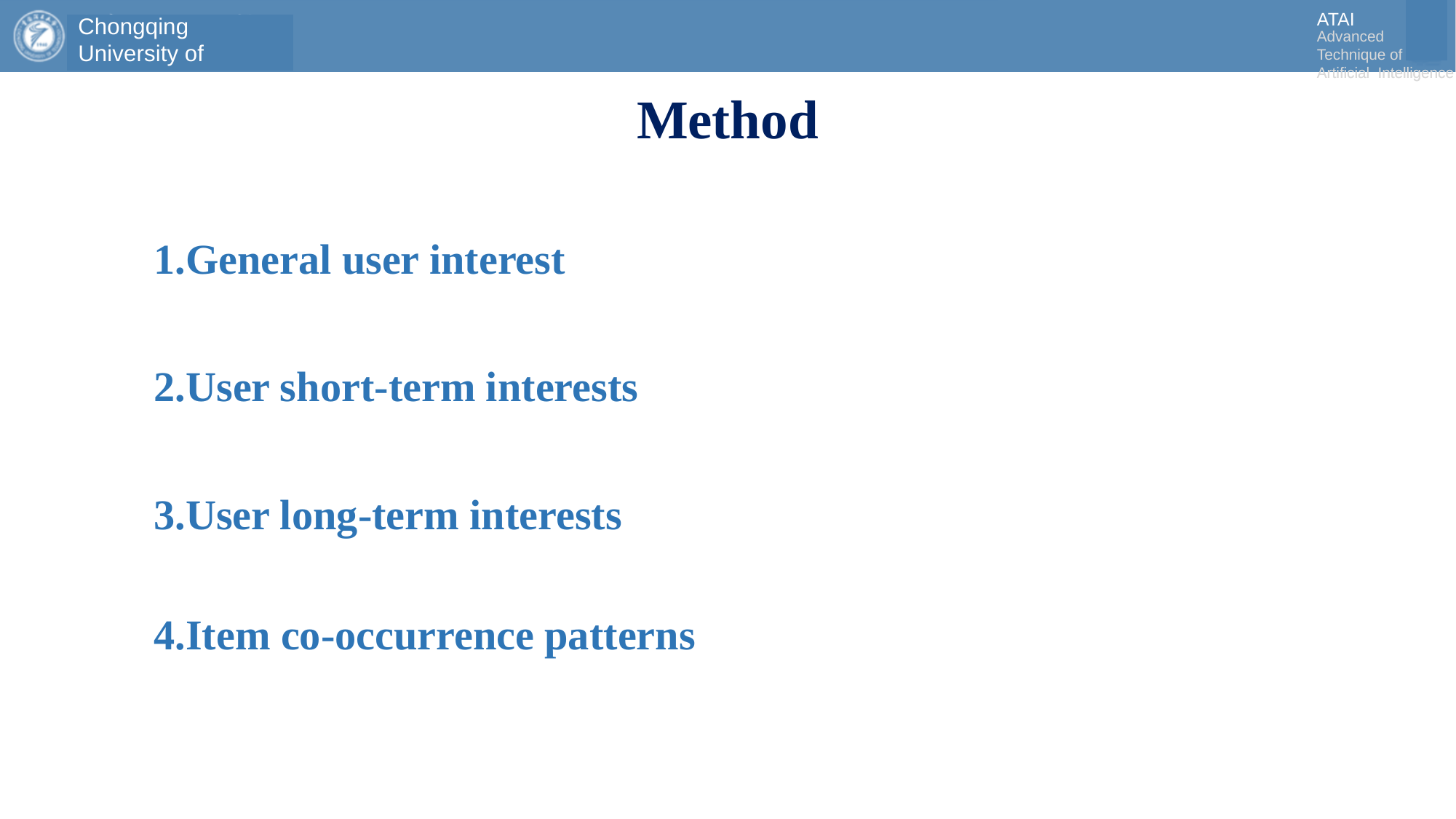

# Method
1.General user interest
2.User short-term interests
3.User long-term interests
4.Item co-occurrence patterns